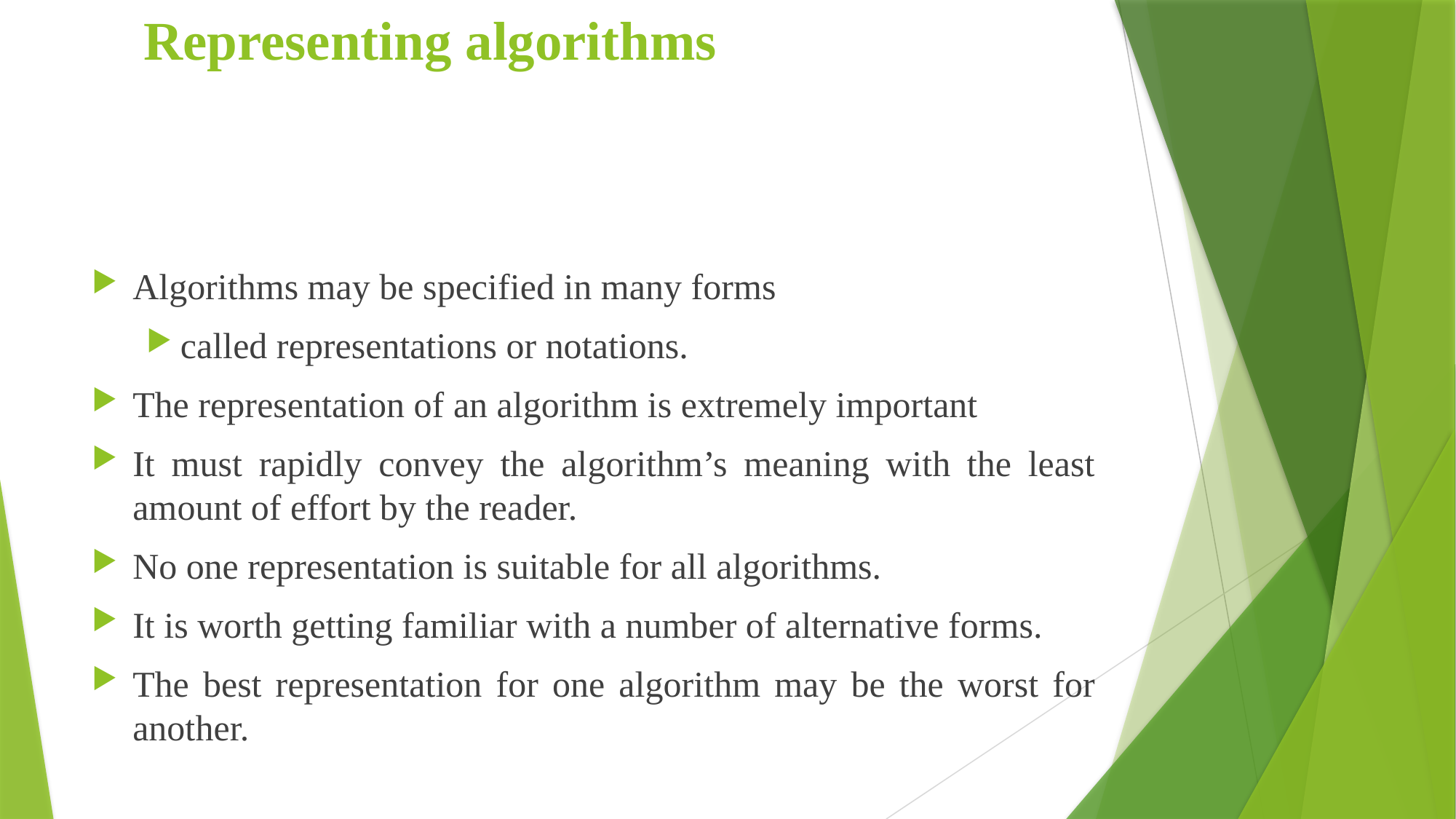

# Representing algorithms
Algorithms may be specified in many forms
called representations or notations.
The representation of an algorithm is extremely important
It must rapidly convey the algorithm’s meaning with the least amount of effort by the reader.
No one representation is suitable for all algorithms.
It is worth getting familiar with a number of alternative forms.
The best representation for one algorithm may be the worst for another.